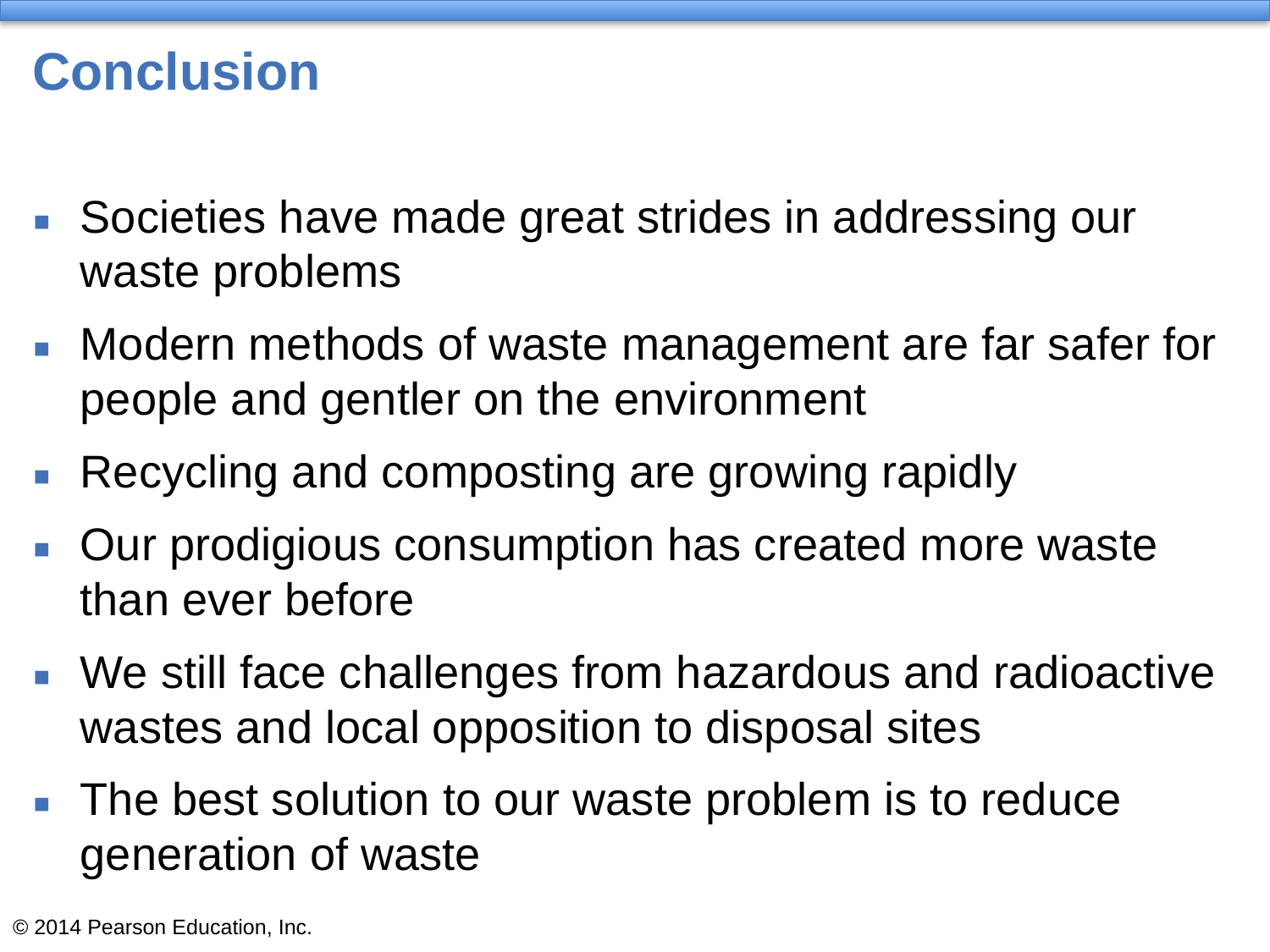

# Conclusion
Societies have made great strides in addressing our waste problems
Modern methods of waste management are far safer for people and gentler on the environment
Recycling and composting are growing rapidly
Our prodigious consumption has created more waste than ever before
We still face challenges from hazardous and radioactive wastes and local opposition to disposal sites
The best solution to our waste problem is to reduce generation of waste
© 2014 Pearson Education, Inc.